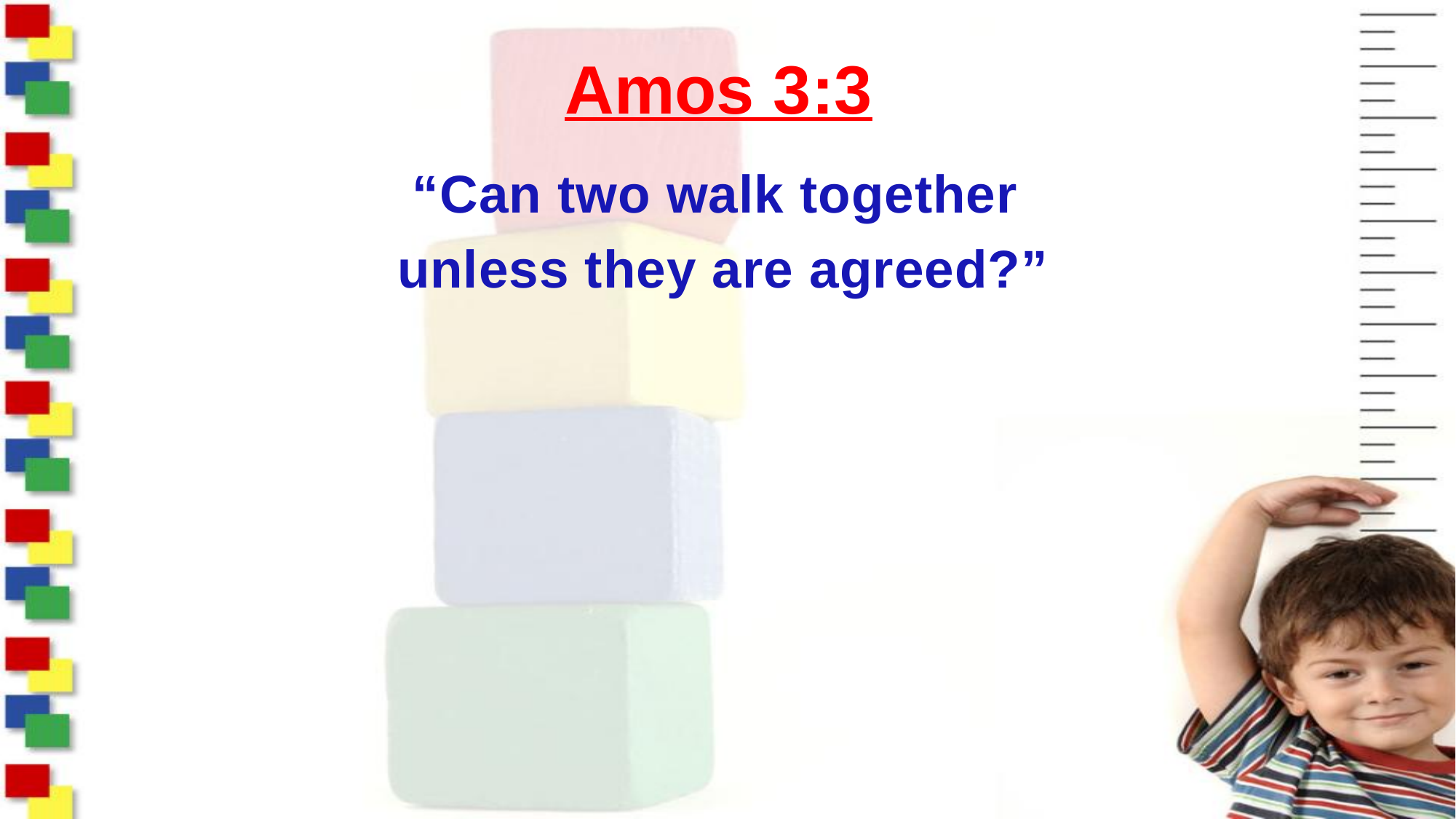

# Amos 3:3
“Can two walk together
unless they are agreed?”